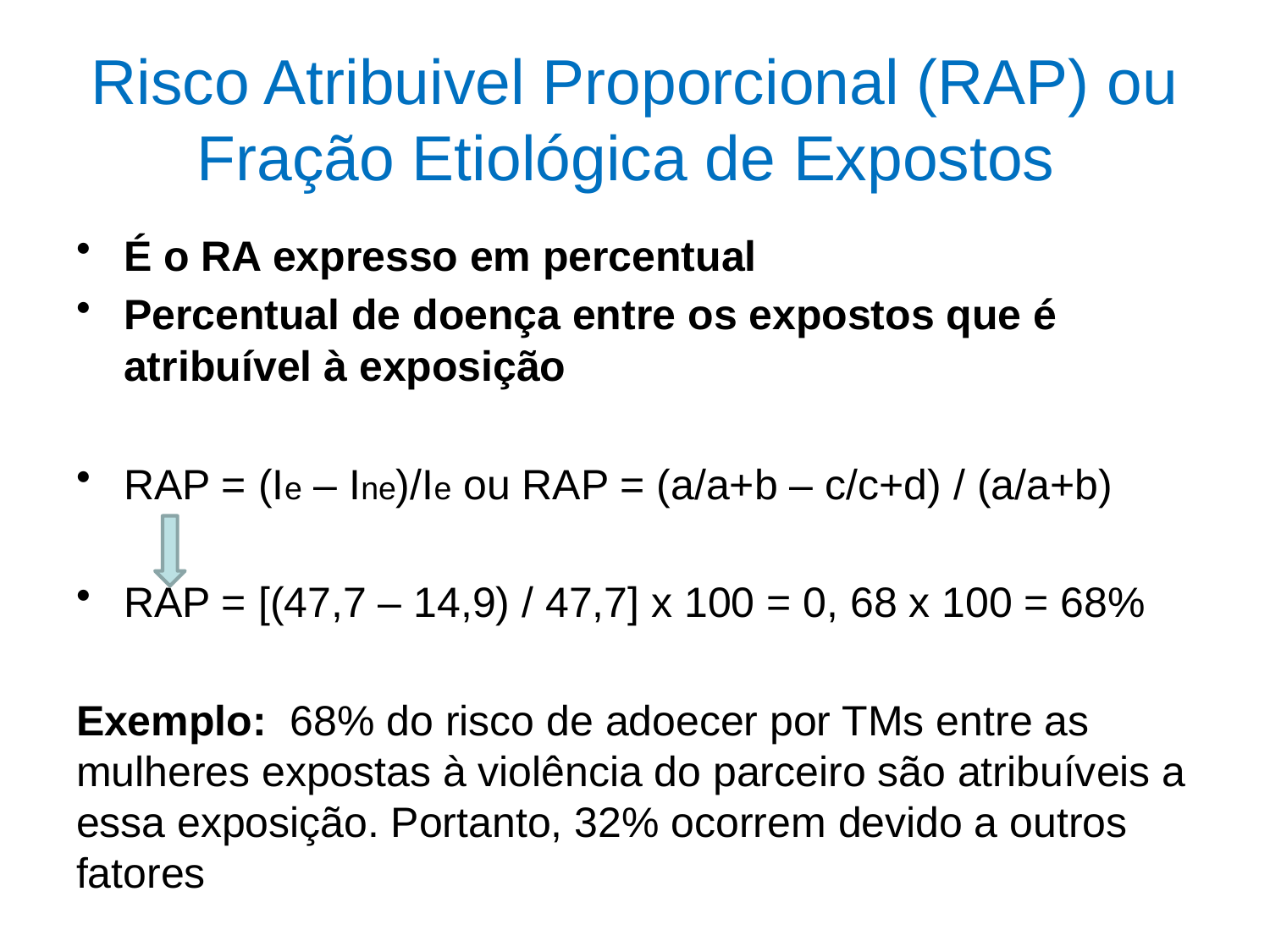

# Risco Atribuivel Proporcional (RAP) ou Fração Etiológica de Expostos
É o RA expresso em percentual
Percentual de doença entre os expostos que é atribuível à exposição

RAP = (Ie – Ine)/Ie ou RAP = (a/a+b – c/c+d) / (a/a+b)

RAP = [(47,7 – 14,9) / 47,7] x 100 = 0, 68 x 100 = 68%

Exemplo:  68% do risco de adoecer por TMs entre as mulheres expostas à violência do parceiro são atribuíveis a essa exposição. Portanto, 32% ocorrem devido a outros fatores